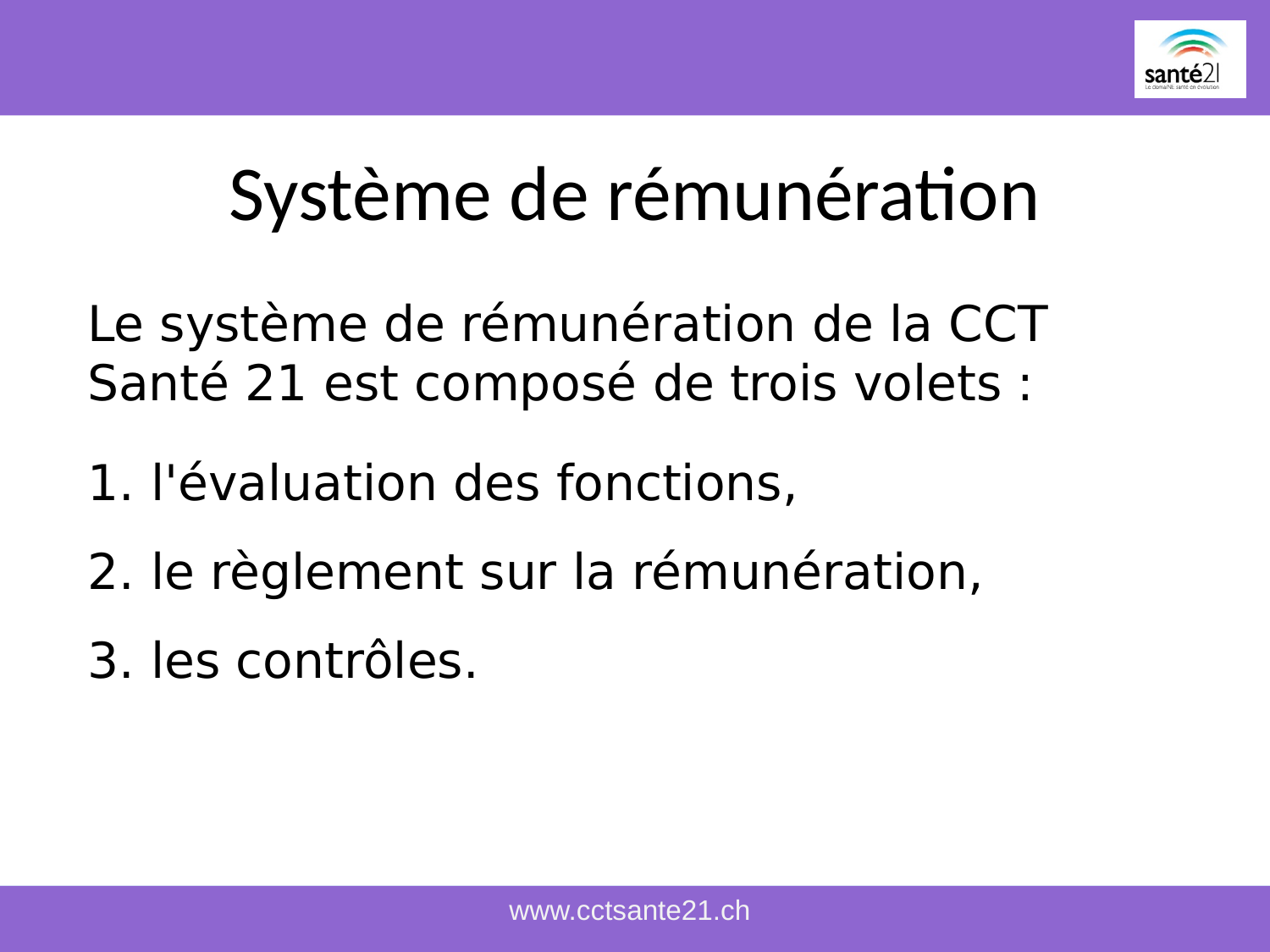

# Système de rémunération
Le système de rémunération de la CCT Santé 21 est composé de trois volets :
l'évaluation des fonctions,
le règlement sur la rémunération,
les contrôles.